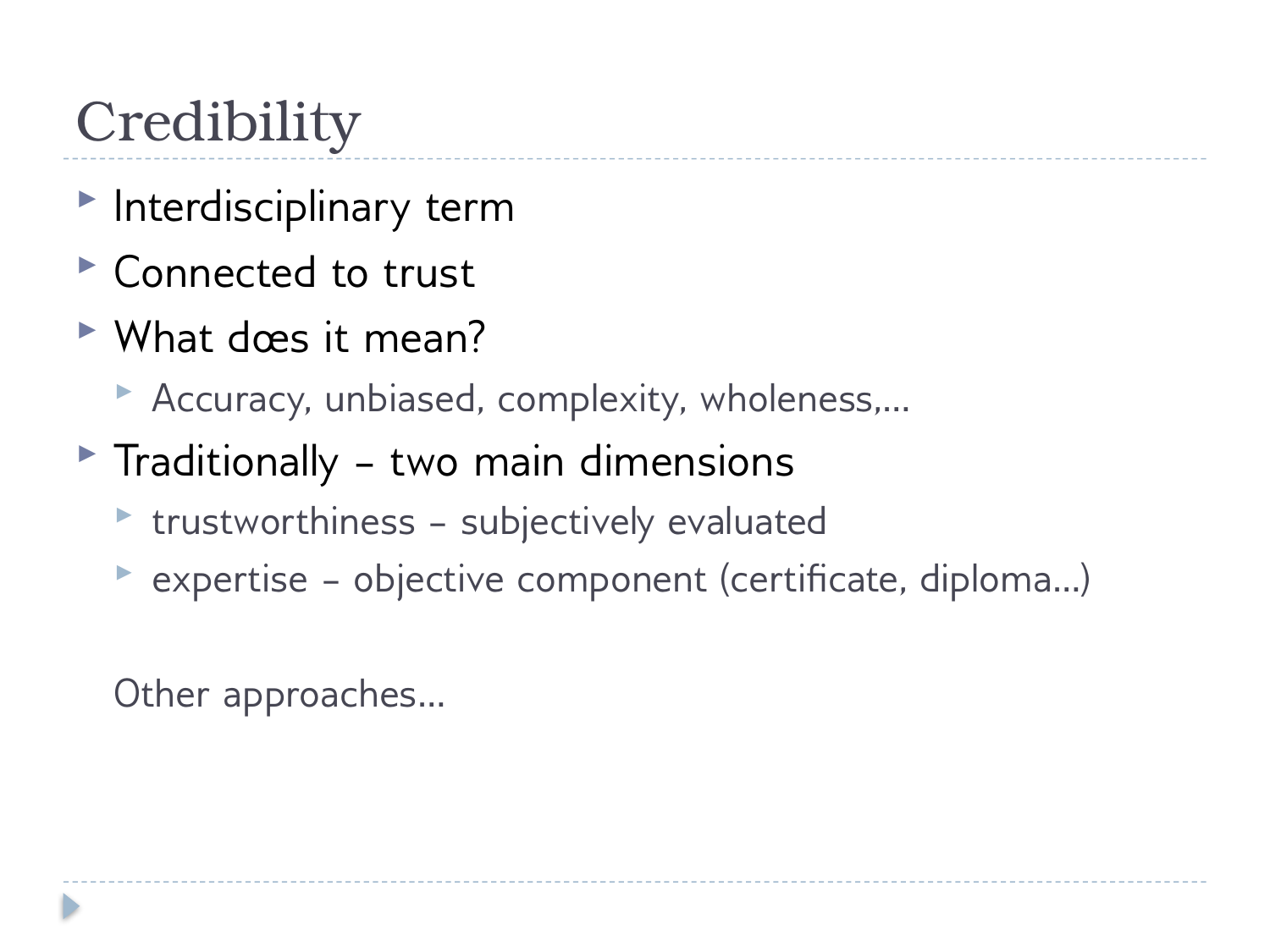

# Credibility
Interdisciplinary term
Connected to trust
What does it mean?
Accuracy, unbiased, complexity, wholeness,…
Traditionally – two main dimensions
trustworthiness – subjectively evaluated
expertise – objective component (certificate, diploma…)

Other approaches…